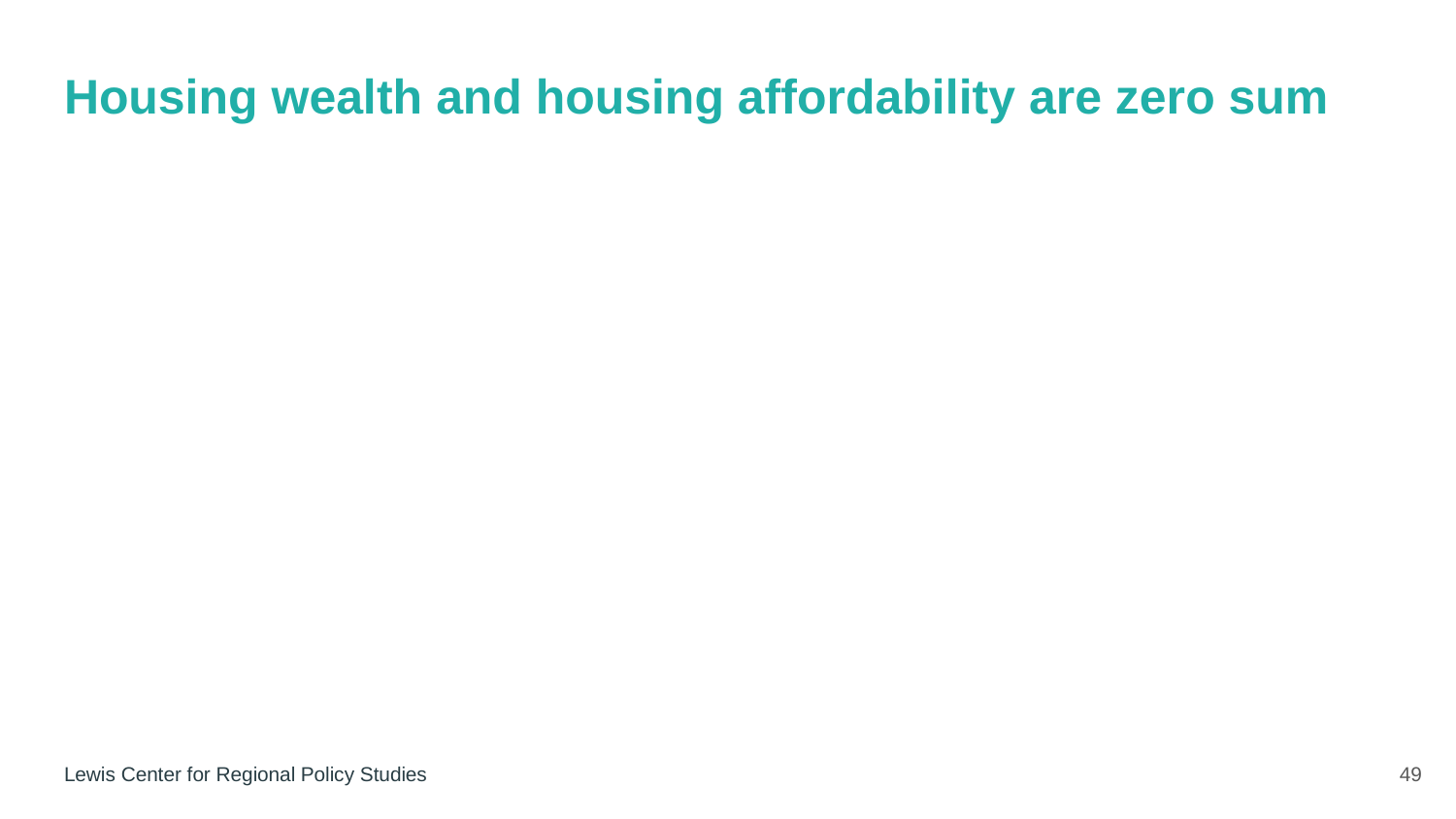

# Housing wealth and housing affordability are zero sum

49
Lewis Center for Regional Policy Studies